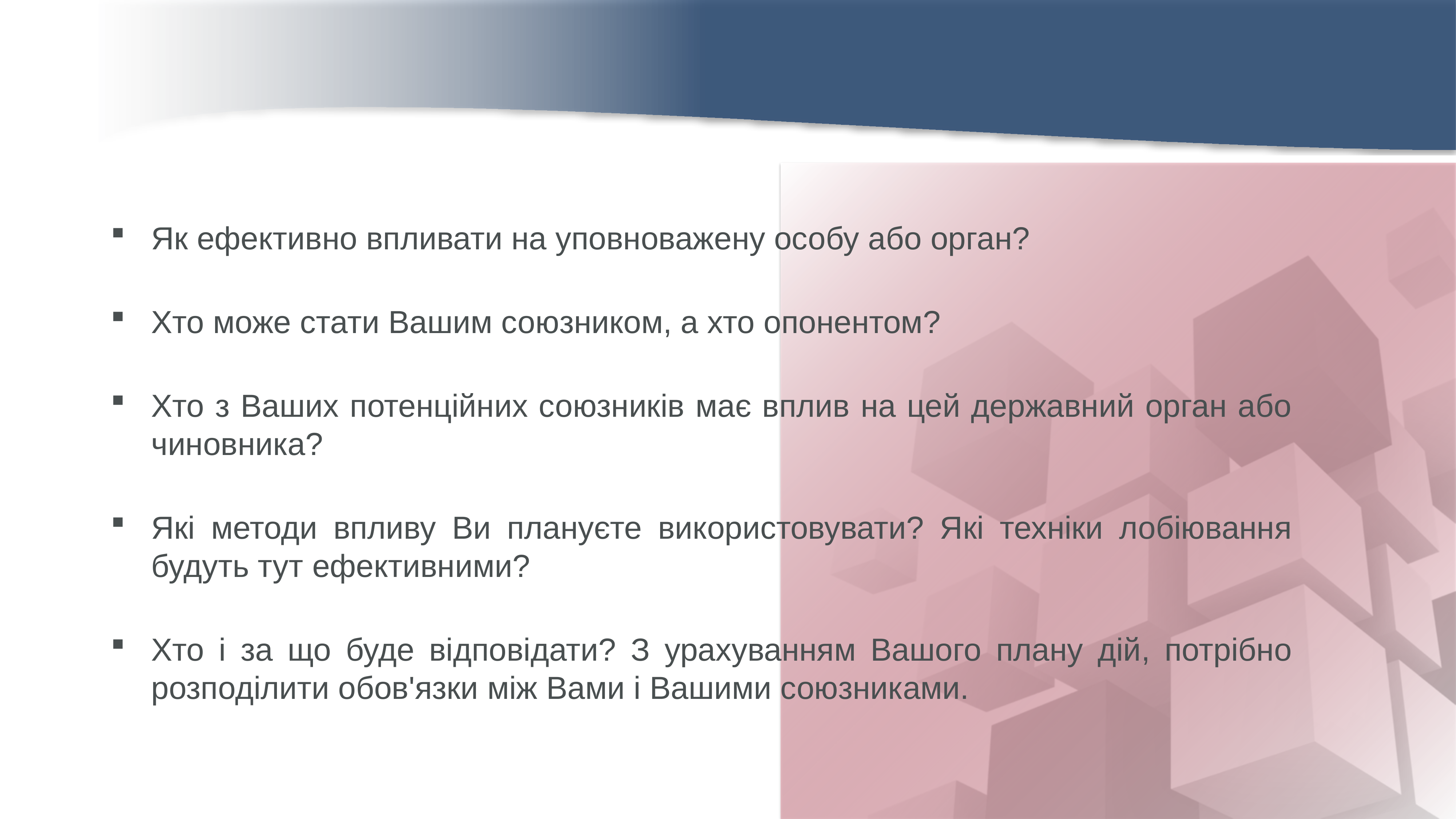

Як ефективно впливати на уповноважену особу або орган?
Хто може стати Вашим союзником, а хто опонентом?
Хто з Ваших потенційних союзників має вплив на цей державний орган або чиновника?
Які методи впливу Ви плануєте використовувати? Які техніки лобіювання будуть тут ефективними?
Хто і за що буде відповідати? З урахуванням Вашого плану дій, потрібно розподілити обов'язки між Вами і Вашими союзниками.